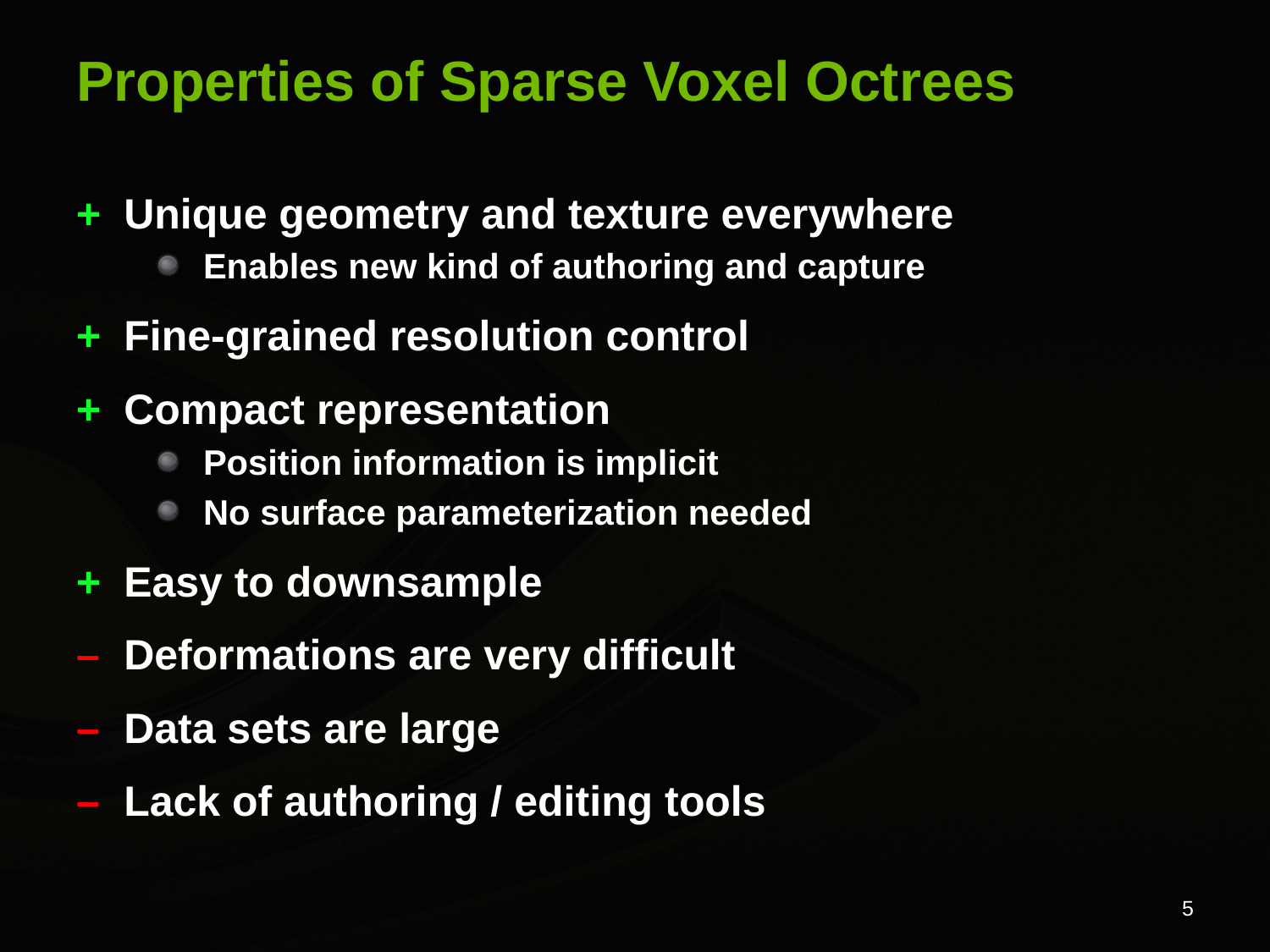

# Properties of Sparse Voxel Octrees
+	Unique geometry and texture everywhere
Enables new kind of authoring and capture
+	Fine-grained resolution control
+	Compact representation
Position information is implicit
No surface parameterization needed
+	Easy to downsample
–	Deformations are very difficult
–	Data sets are large
–	Lack of authoring / editing tools

5